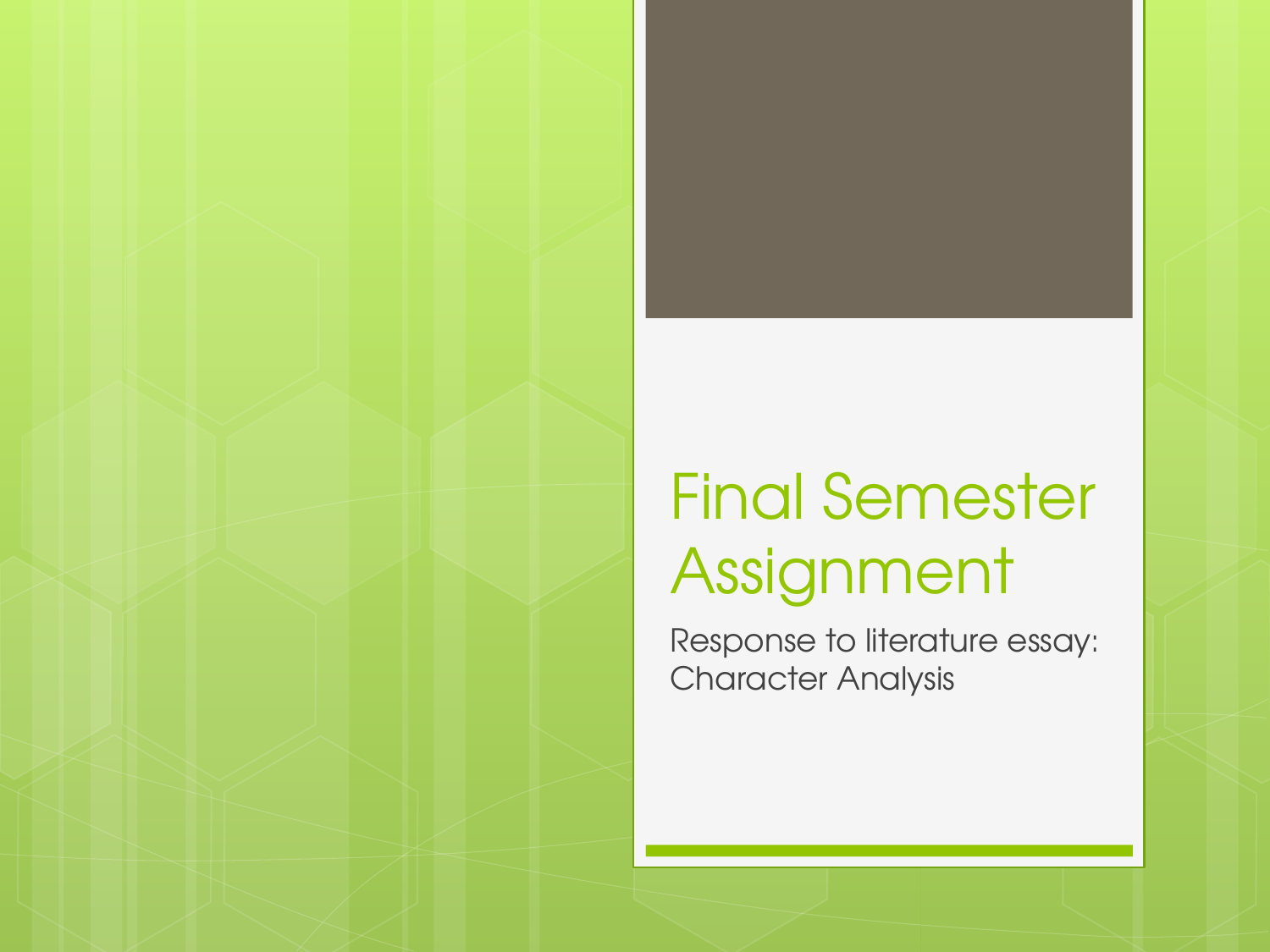

# Final Semester Assignment
Response to literature essay: Character Analysis